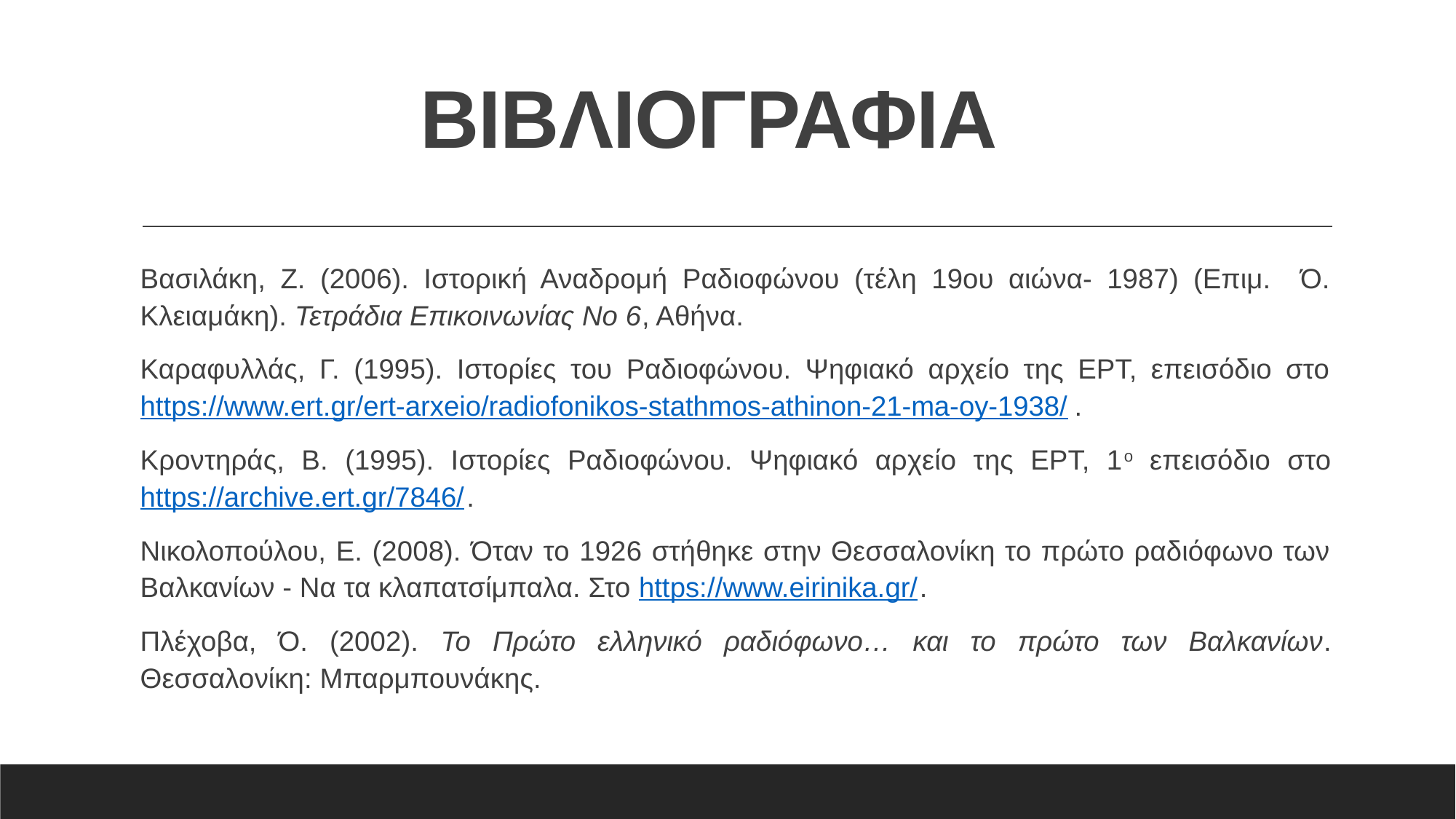

# ΒΙΒΛΙΟΓΡΑΦΙΑ
Βασιλάκη, Ζ. (2006). Ιστορική Αναδρομή Ραδιοφώνου (τέλη 19ου αιώνα- 1987) (Επιμ.  Ό. Κλειαμάκη). Τετράδια Επικοινωνίας Νο 6, Αθήνα.
Καραφυλλάς, Γ. (1995). Ιστορίες του Ραδιοφώνου. Ψηφιακό αρχείο της ΕΡΤ, επεισόδιο στο https://www.ert.gr/ert-arxeio/radiofonikos-stathmos-athinon-21-ma-oy-1938/.
Κροντηράς, Β. (1995). Ιστορίες Ραδιοφώνου. Ψηφιακό αρχείο της ΕΡΤ, 1ο επεισόδιο στο https://archive.ert.gr/7846/.
Νικολοπούλου, Ε. (2008). Όταν το 1926 στήθηκε στην Θεσσαλονίκη το πρώτο ραδιόφωνο των Βαλκανίων - Να τα κλαπατσίμπαλα. Στο https://www.eirinika.gr/.
Πλέχοβα, Ό. (2002). Το Πρώτο ελληνικό ραδιόφωνο… και το πρώτο των Βαλκανίων. Θεσσαλονίκη: Μπαρμπουνάκης.